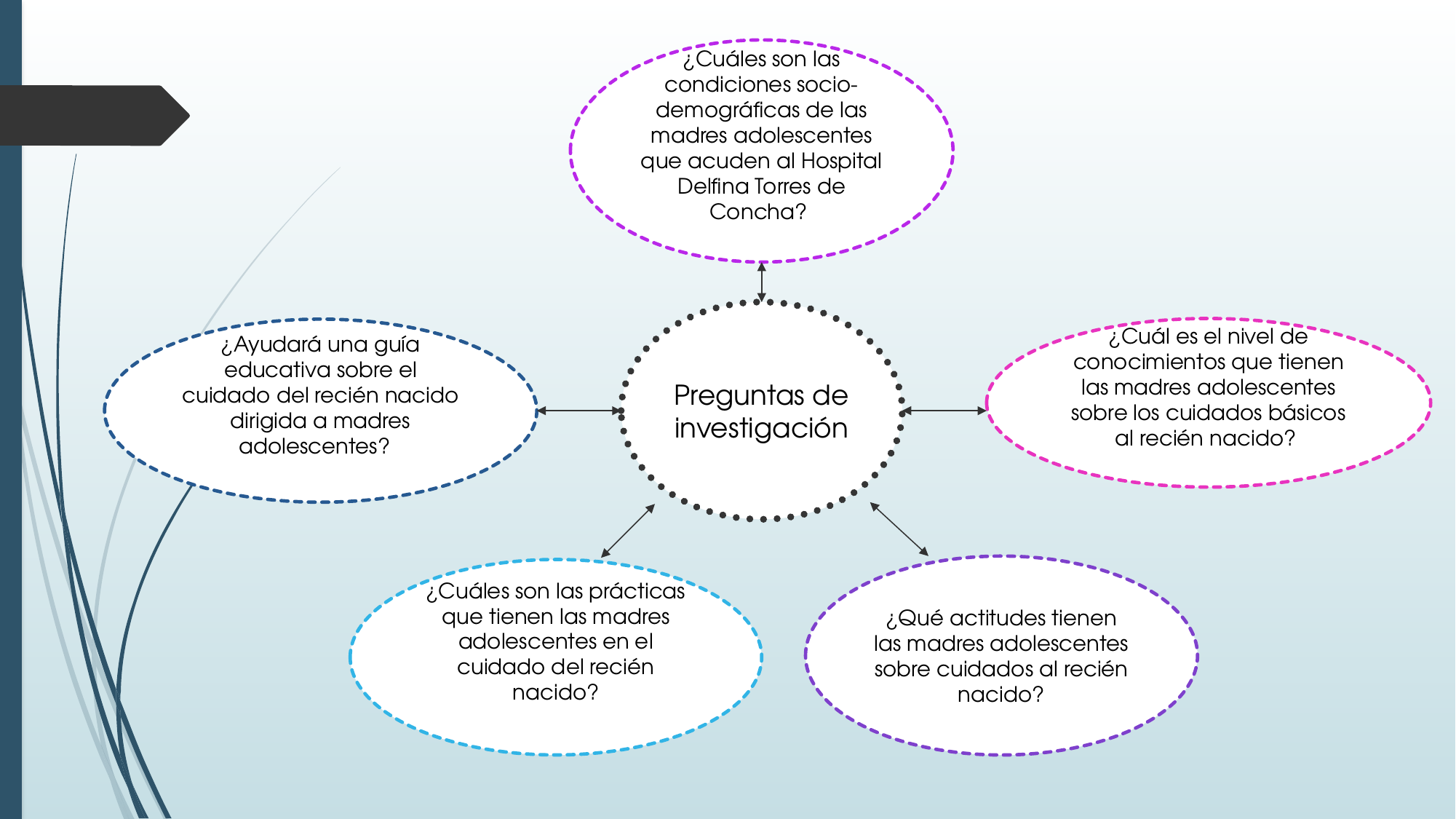

¿Cuáles son las condiciones socio-demográficas de las madres adolescentes que acuden al Hospital Delfina Torres de Concha?

Preguntas de investigación
¿Cuál es el nivel de conocimientos que tienen las madres adolescentes sobre los cuidados básicos al recién nacido?

¿Ayudará una guía educativa sobre el cuidado del recién nacido dirigida a madres adolescentes?

¿Qué actitudes tienen las madres adolescentes sobre cuidados al recién nacido?
¿Cuáles son las prácticas que tienen las madres adolescentes en el cuidado del recién nacido?